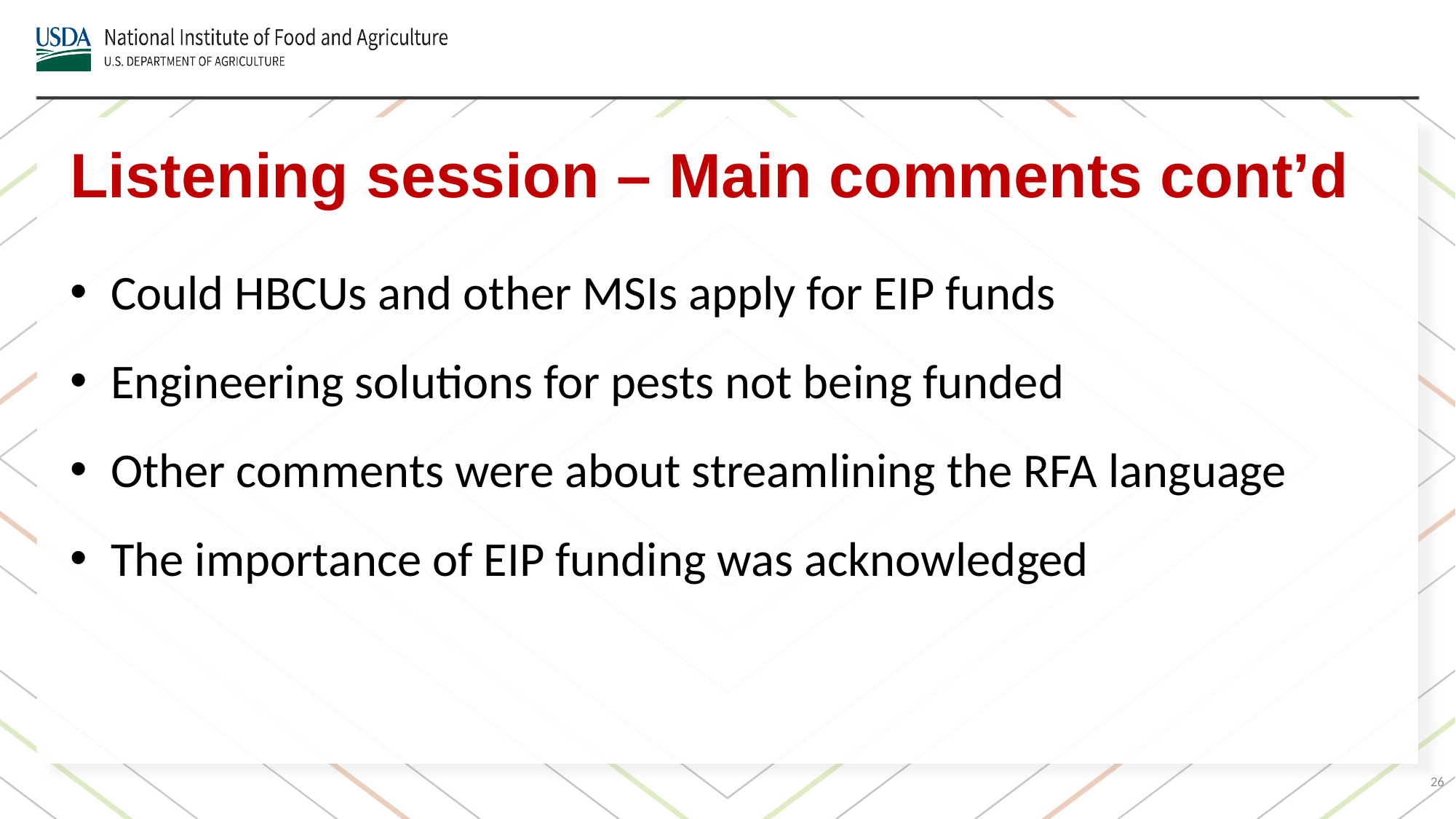

# Listening session – Main comments cont’d
Could HBCUs and other MSIs apply for EIP funds
Engineering solutions for pests not being funded
Other comments were about streamlining the RFA language
The importance of EIP funding was acknowledged
26